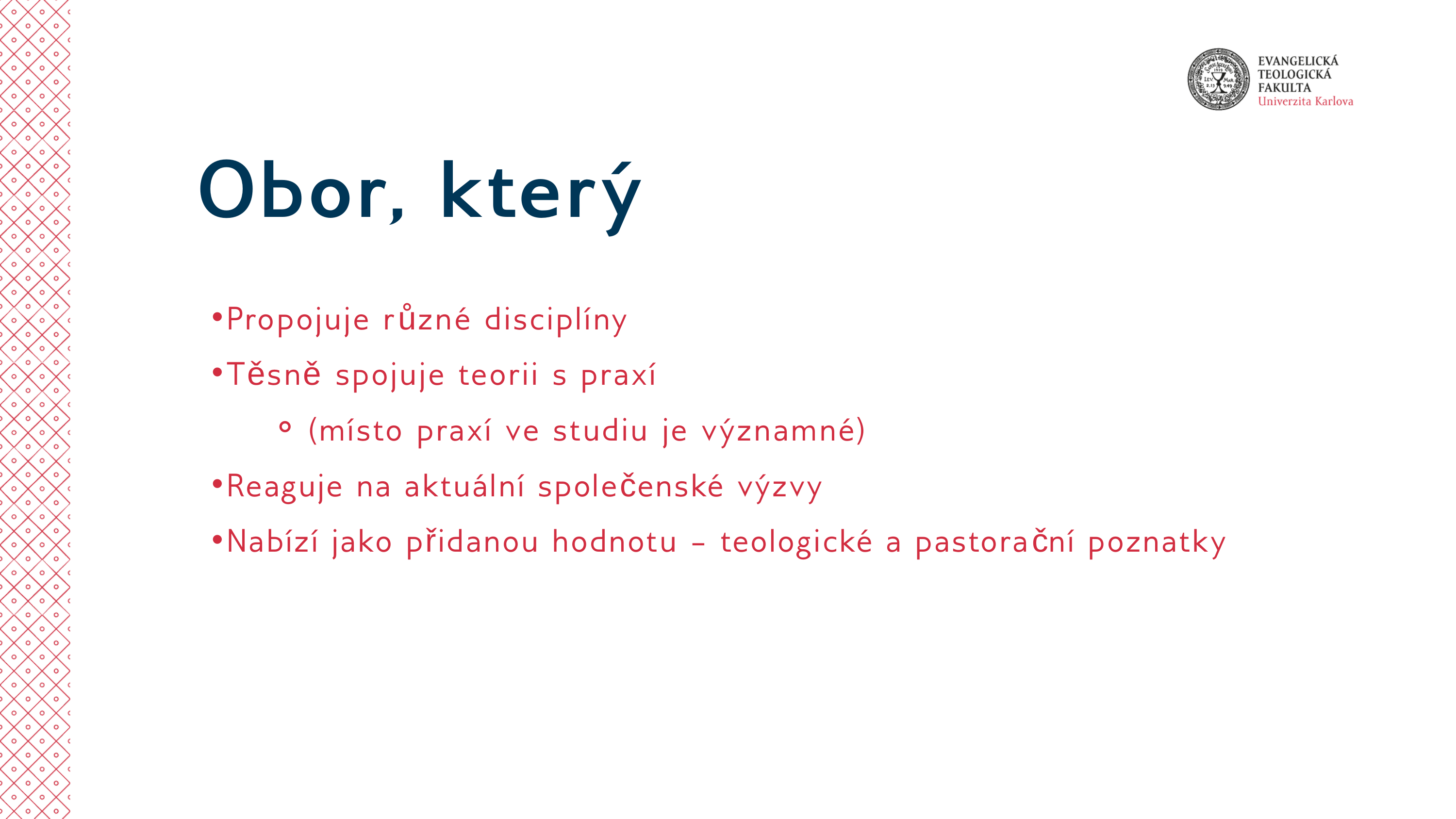

Obor, který
Propojuje různé disciplíny
Těsně spojuje teorii s praxí
(místo praxí ve studiu je významné)
Reaguje na aktuální společenské výzvy
Nabízí jako přidanou hodnotu – teologické a pastorační poznatky